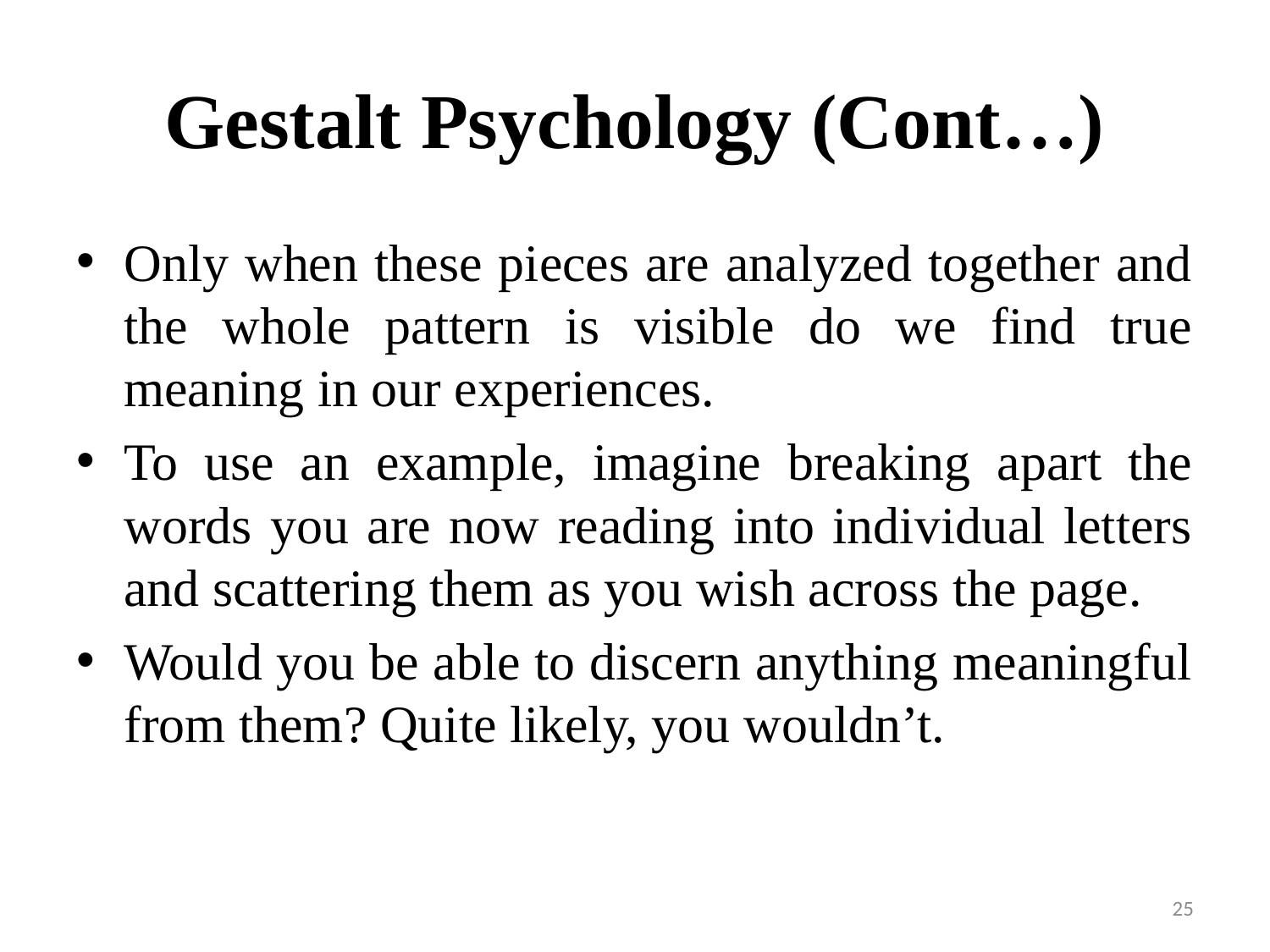

# Gestalt Psychology (Cont…)
Only when these pieces are analyzed together and the whole pattern is visible do we find true meaning in our experiences.
To use an example, imagine breaking apart the words you are now reading into individual letters and scattering them as you wish across the page.
Would you be able to discern anything meaningful from them? Quite likely, you wouldn’t.
25